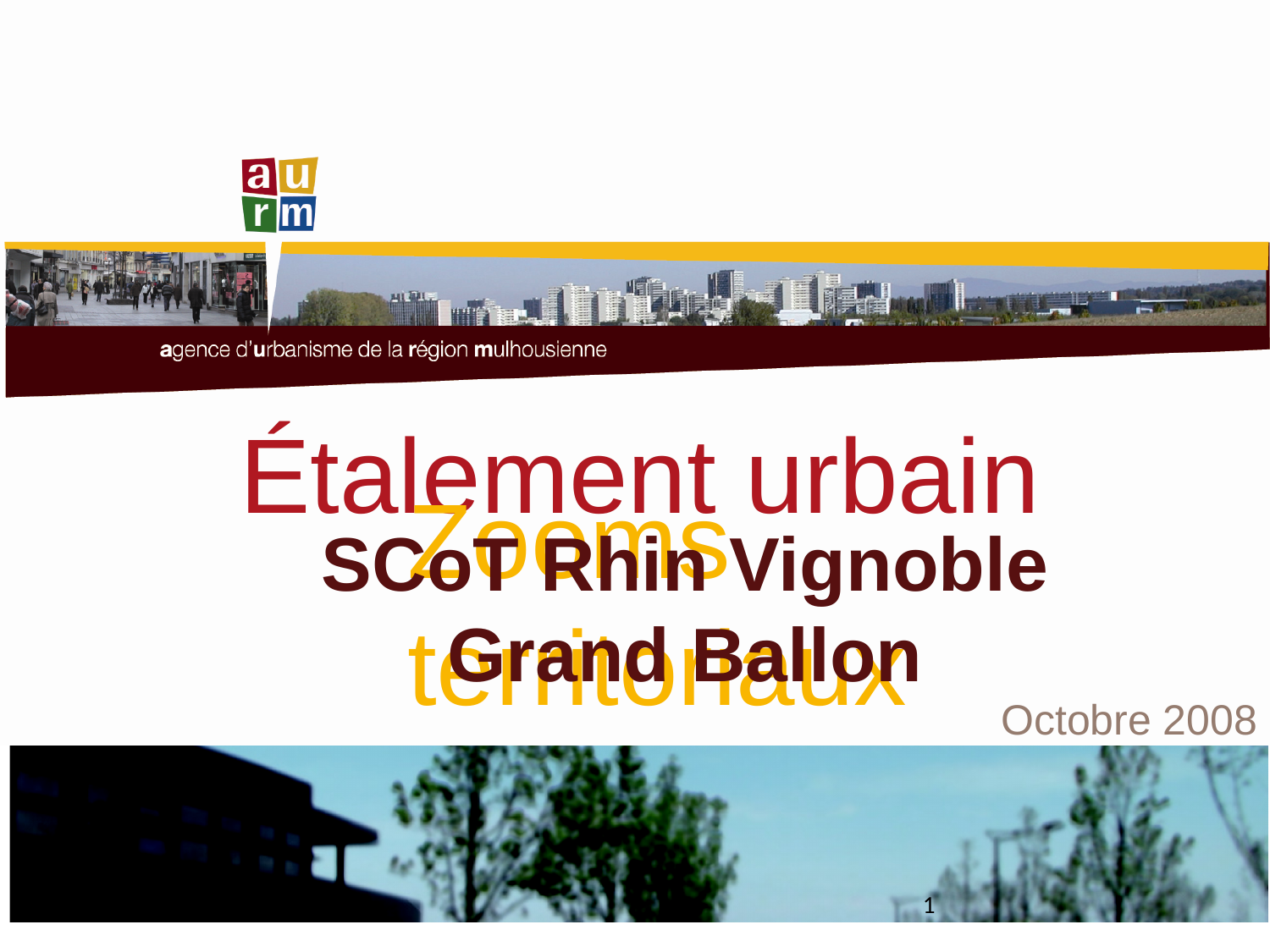

Étalement urbain
Zooms territoriaux
SCoT Rhin Vignoble Grand Ballon
Octobre 2008
1